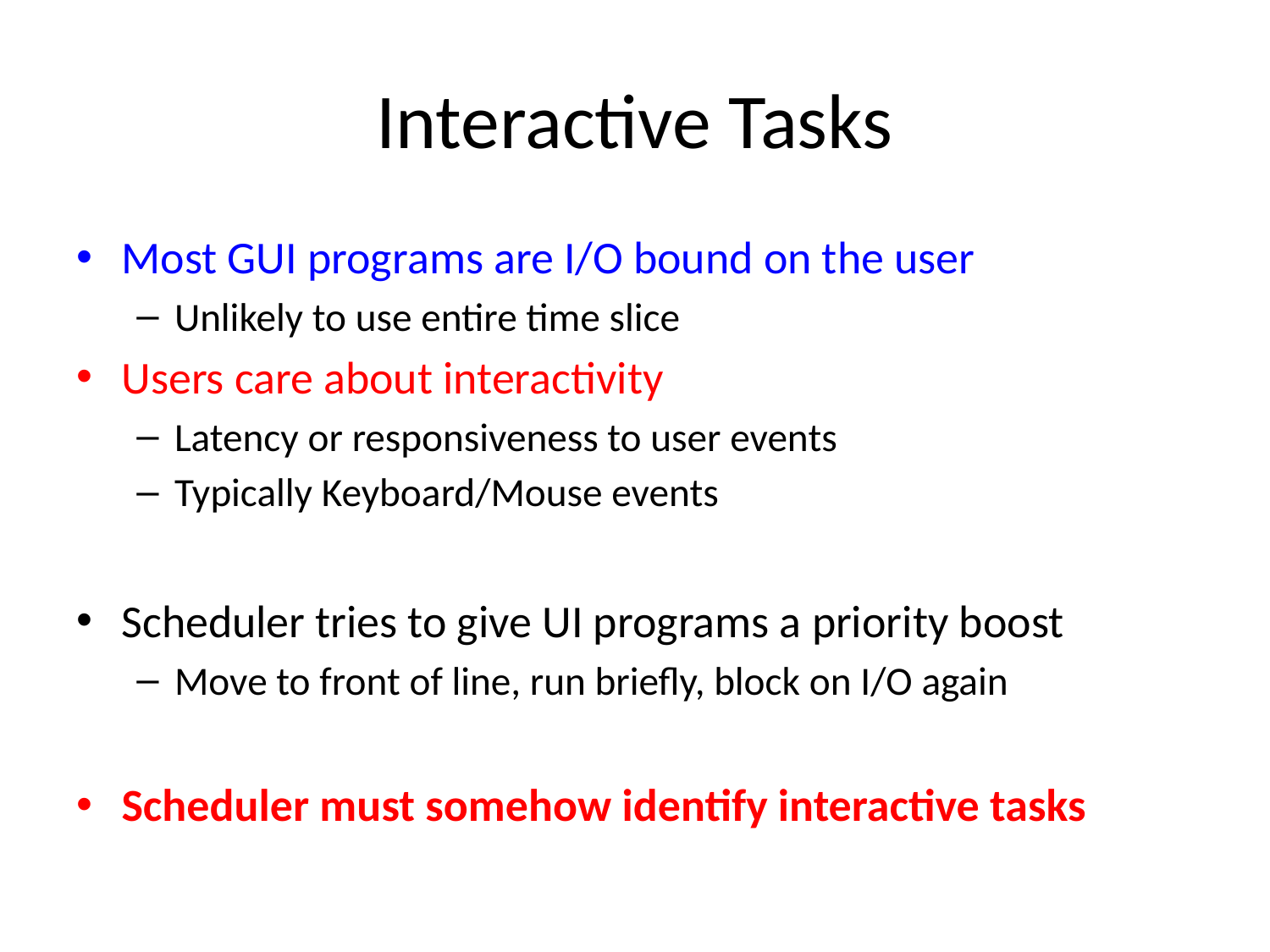

# Interactive Tasks
Most GUI programs are I/O bound on the user
Unlikely to use entire time slice
Users care about interactivity
Latency or responsiveness to user events
Typically Keyboard/Mouse events

Scheduler tries to give UI programs a priority boost
Move to front of line, run briefly, block on I/O again

Scheduler must somehow identify interactive tasks